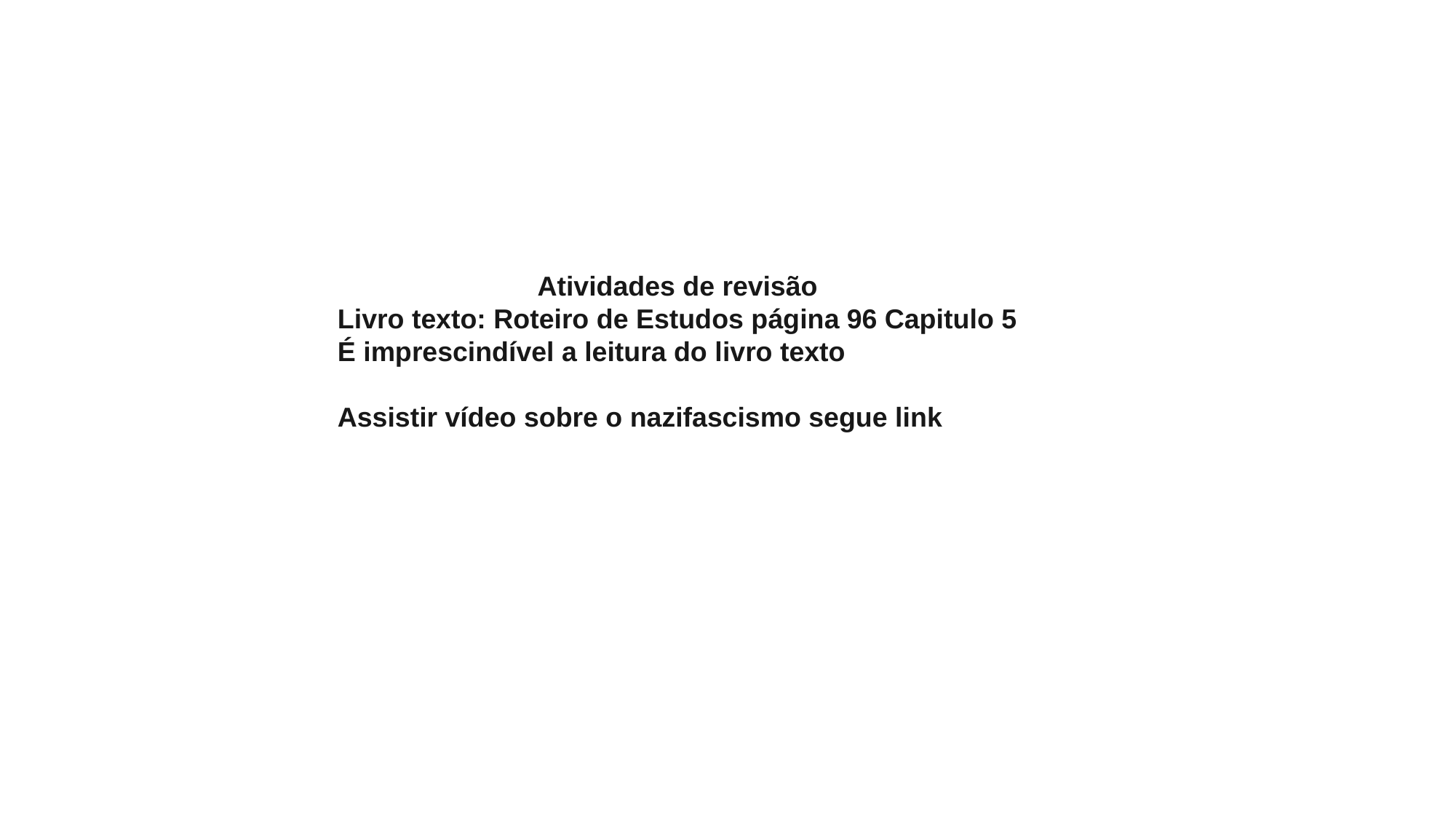

Atividades de revisão
Livro texto: Roteiro de Estudos página 96 Capitulo 5
É imprescindível a leitura do livro texto

Assistir vídeo sobre o nazifascismo segue link